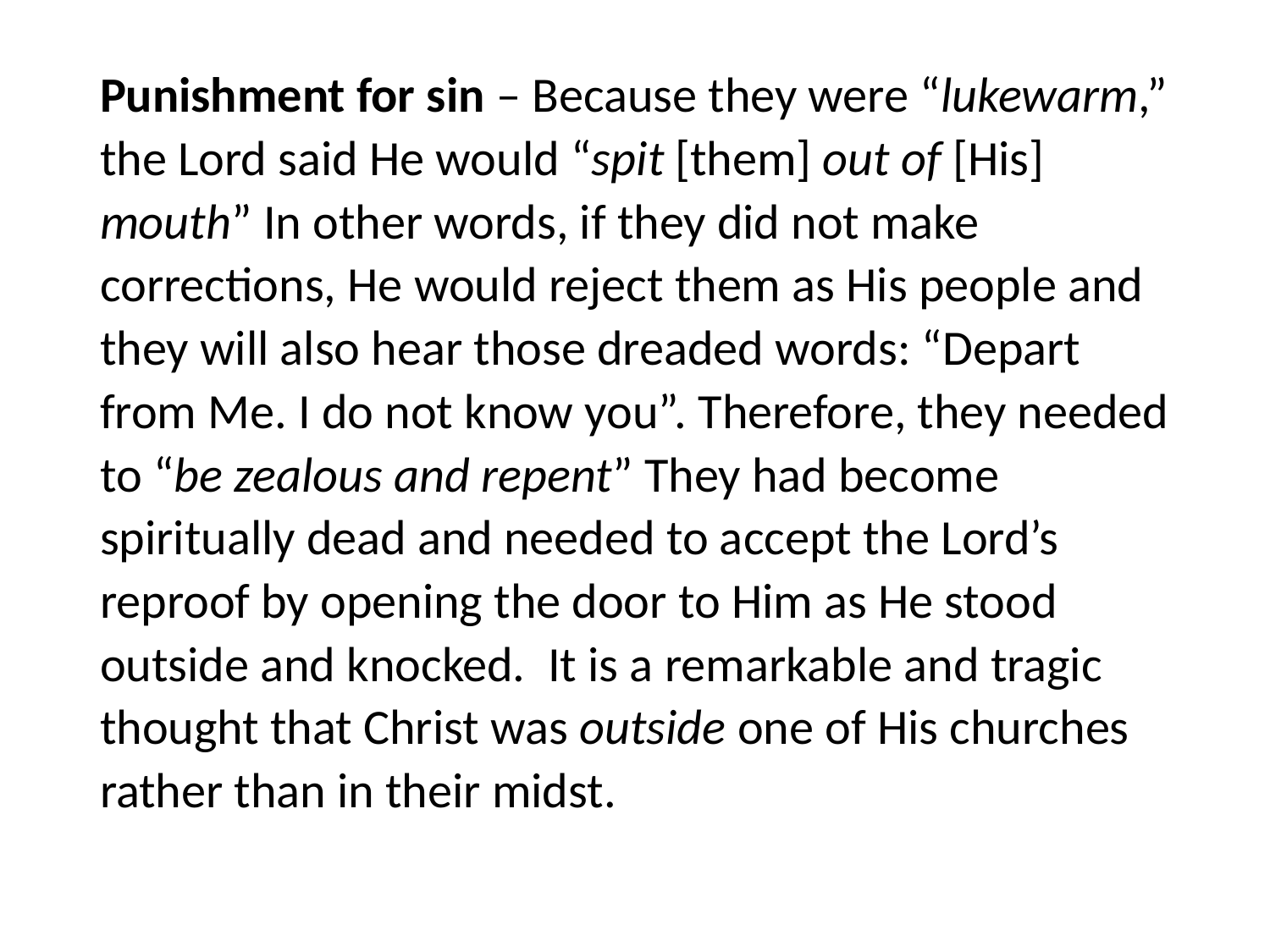

#
Punishment for sin – Because they were “lukewarm,” the Lord said He would “spit [them] out of [His] mouth” In other words, if they did not make corrections, He would reject them as His people and they will also hear those dreaded words: “Depart from Me. I do not know you”. Therefore, they needed to “be zealous and repent” They had become spiritually dead and needed to accept the Lord’s reproof by opening the door to Him as He stood outside and knocked.  It is a remarkable and tragic thought that Christ was outside one of His churches rather than in their midst.